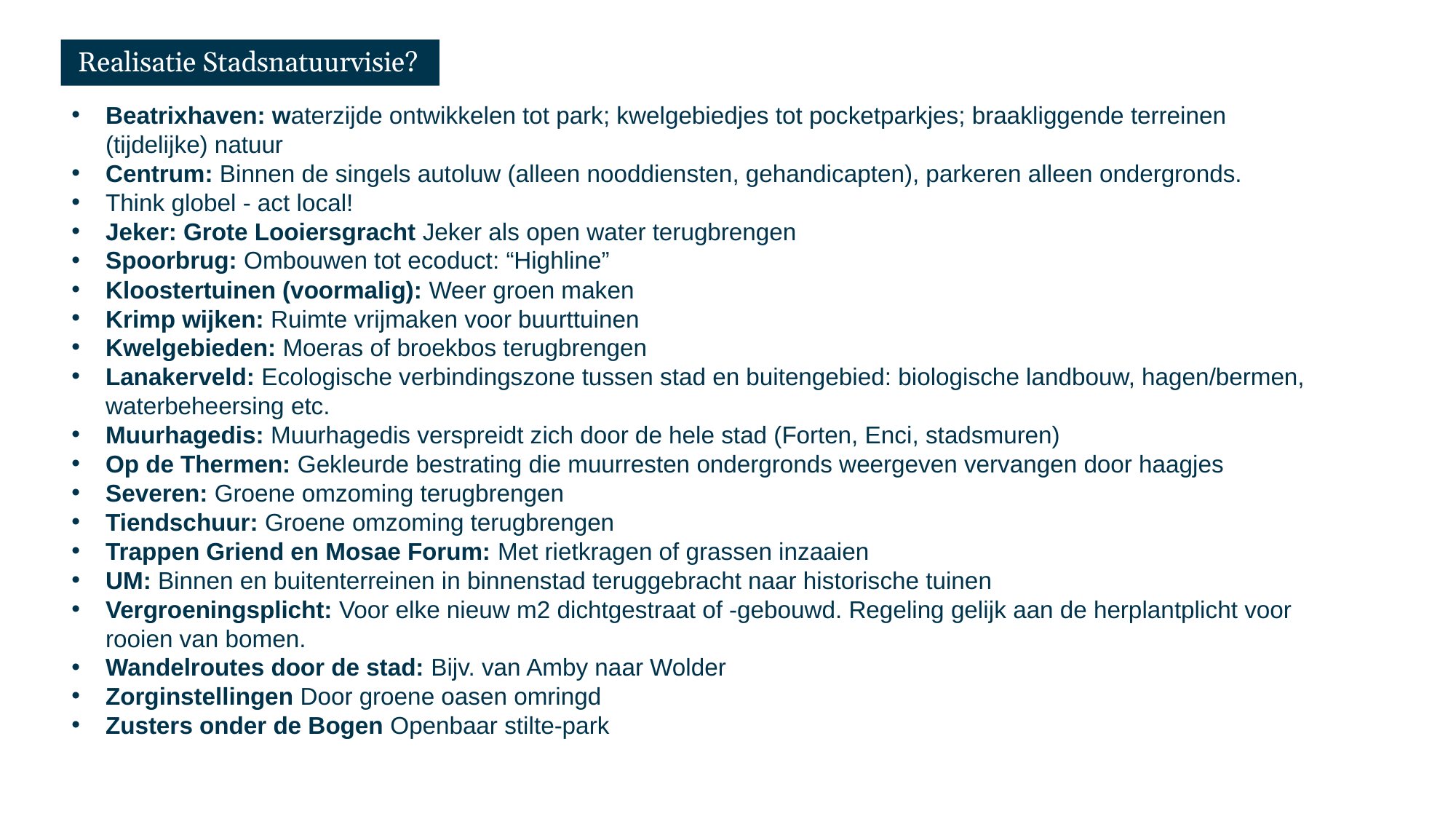

# Realisatie Stadsnatuurvisie?
Beatrixhaven: waterzijde ontwikkelen tot park; kwelgebiedjes tot pocketparkjes; braakliggende terreinen (tijdelijke) natuur
Centrum: Binnen de singels autoluw (alleen nooddiensten, gehandicapten), parkeren alleen ondergronds.
Think globel - act local!
Jeker: Grote Looiersgracht Jeker als open water terugbrengen
Spoorbrug: Ombouwen tot ecoduct: “Highline”
Kloostertuinen (voormalig): Weer groen maken
Krimp wijken: Ruimte vrijmaken voor buurttuinen
Kwelgebieden: Moeras of broekbos terugbrengen
Lanakerveld: Ecologische verbindingszone tussen stad en buitengebied: biologische landbouw, hagen/bermen, waterbeheersing etc.
Muurhagedis: Muurhagedis verspreidt zich door de hele stad (Forten, Enci, stadsmuren)
Op de Thermen: Gekleurde bestrating die muurresten ondergronds weergeven vervangen door haagjes
Severen: Groene omzoming terugbrengen
Tiendschuur: Groene omzoming terugbrengen
Trappen Griend en Mosae Forum: Met rietkragen of grassen inzaaien
UM: Binnen en buitenterreinen in binnenstad teruggebracht naar historische tuinen
Vergroeningsplicht: Voor elke nieuw m2 dichtgestraat of -gebouwd. Regeling gelijk aan de herplantplicht voor rooien van bomen.
Wandelroutes door de stad: Bijv. van Amby naar Wolder
Zorginstellingen Door groene oasen omringd
Zusters onder de Bogen Openbaar stilte-park